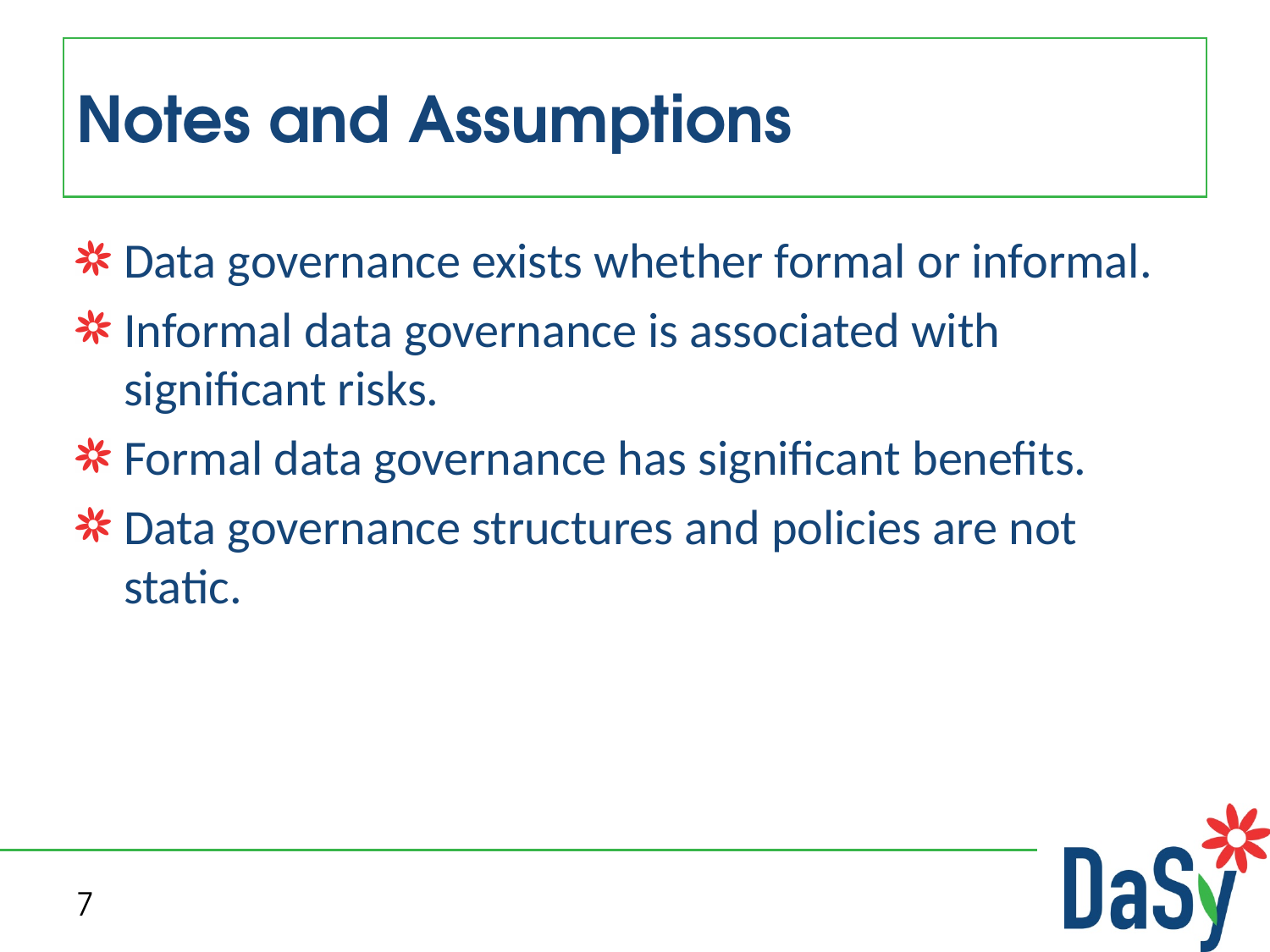

# Notes and Assumptions
Data governance exists whether formal or informal.
Informal data governance is associated with significant risks.
Formal data governance has significant benefits.
Data governance structures and policies are not static.

7